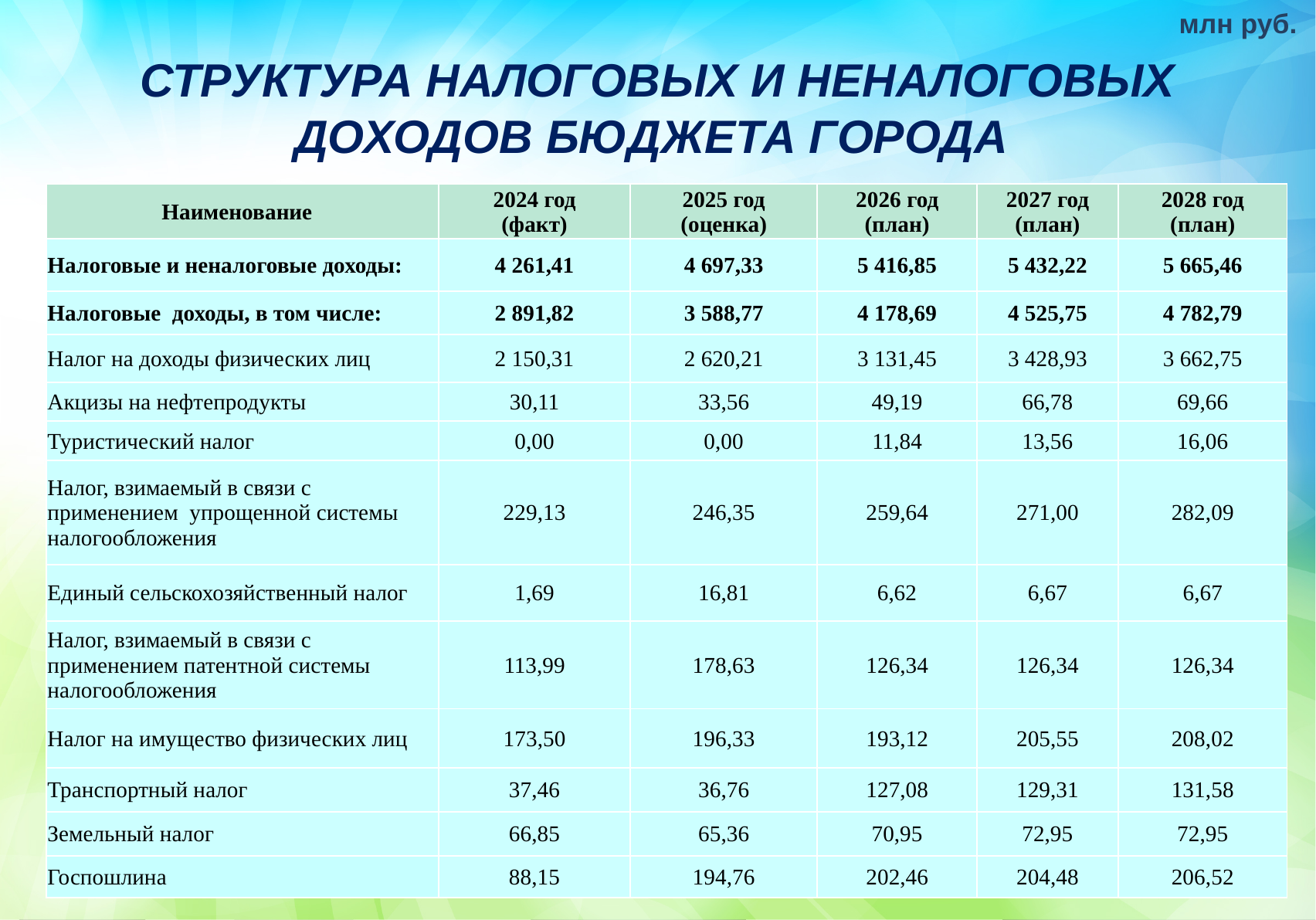

млн руб.
 СТРУКТУРА НАЛОГОВЫХ И НЕНАЛОГОВЫХ
ДОХОДОВ БЮДЖЕТА ГОРОДА
| Наименование | 2024 год (факт) | 2025 год (оценка) | 2026 год (план) | 2027 год (план) | 2028 год (план) |
| --- | --- | --- | --- | --- | --- |
| Налоговые и неналоговые доходы: | 4 261,41 | 4 697,33 | 5 416,85 | 5 432,22 | 5 665,46 |
| Налоговые доходы, в том числе: | 2 891,82 | 3 588,77 | 4 178,69 | 4 525,75 | 4 782,79 |
| Налог на доходы физических лиц | 2 150,31 | 2 620,21 | 3 131,45 | 3 428,93 | 3 662,75 |
| Акцизы на нефтепродукты | 30,11 | 33,56 | 49,19 | 66,78 | 69,66 |
| Туристический налог | 0,00 | 0,00 | 11,84 | 13,56 | 16,06 |
| Налог, взимаемый в связи с применением упрощенной системы налогообложения | 229,13 | 246,35 | 259,64 | 271,00 | 282,09 |
| Единый сельскохозяйственный налог | 1,69 | 16,81 | 6,62 | 6,67 | 6,67 |
| Налог, взимаемый в связи с применением патентной системы налогообложения | 113,99 | 178,63 | 126,34 | 126,34 | 126,34 |
| Налог на имущество физических лиц | 173,50 | 196,33 | 193,12 | 205,55 | 208,02 |
| Транспортный налог | 37,46 | 36,76 | 127,08 | 129,31 | 131,58 |
| Земельный налог | 66,85 | 65,36 | 70,95 | 72,95 | 72,95 |
| Госпошлина | 88,15 | 194,76 | 202,46 | 204,48 | 206,52 |